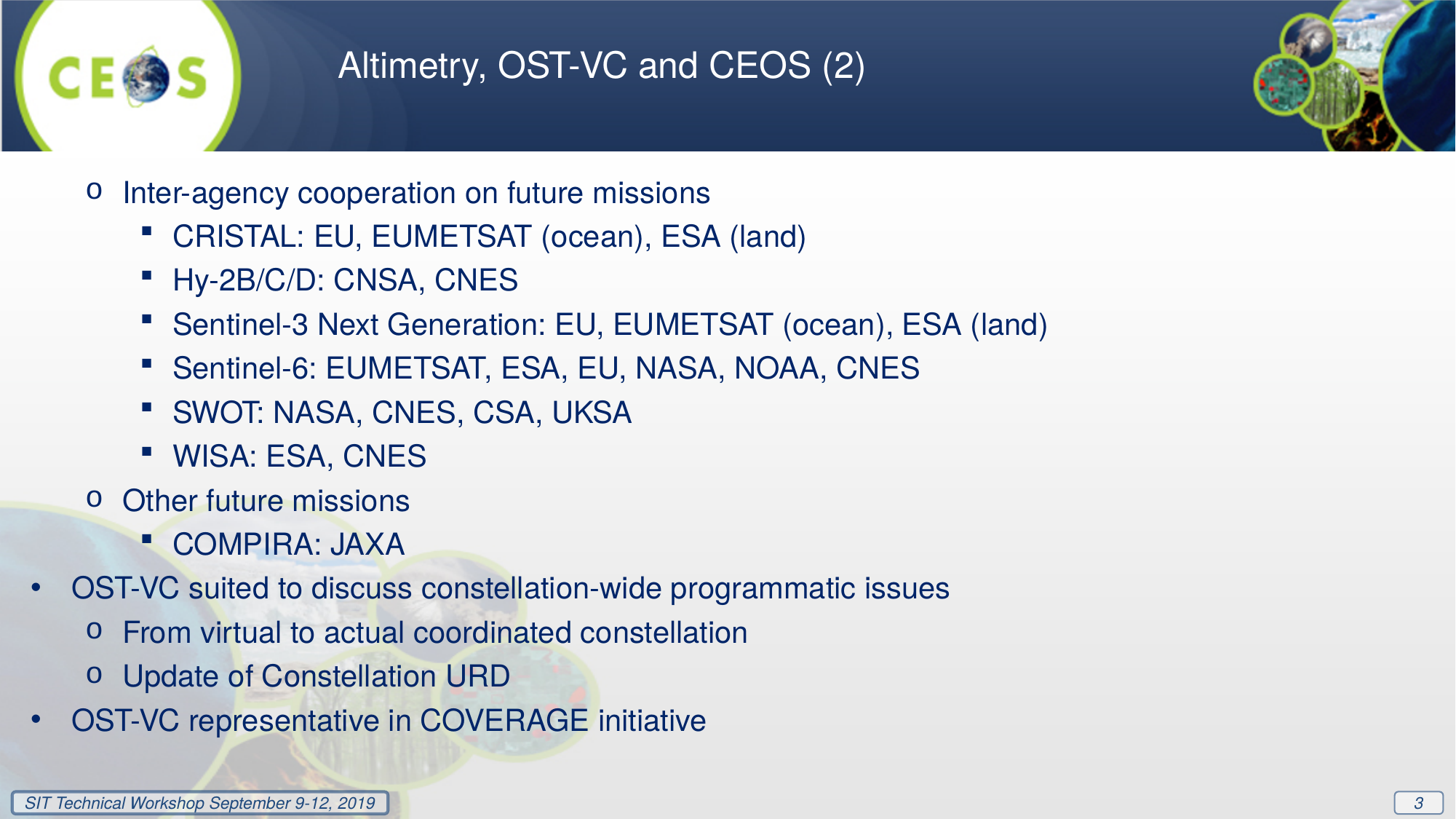

Altimetry, OST-VC and CEOS (2)
Inter-agency cooperation on future missions
CRISTAL: EU, EUMETSAT (ocean), ESA (land)
Hy-2B/C/D: CNSA, CNES
Sentinel-3 Next Generation: EU, EUMETSAT (ocean), ESA (land)
Sentinel-6: EUMETSAT, ESA, EU, NASA, NOAA, CNES
SWOT: NASA, CNES, CSA, UKSA
WISA: ESA, CNES
Other future missions
COMPIRA: JAXA
OST-VC suited to discuss constellation-wide programmatic issues
From virtual to actual coordinated constellation
Update of Constellation URD
OST-VC representative in COVERAGE initiative
3